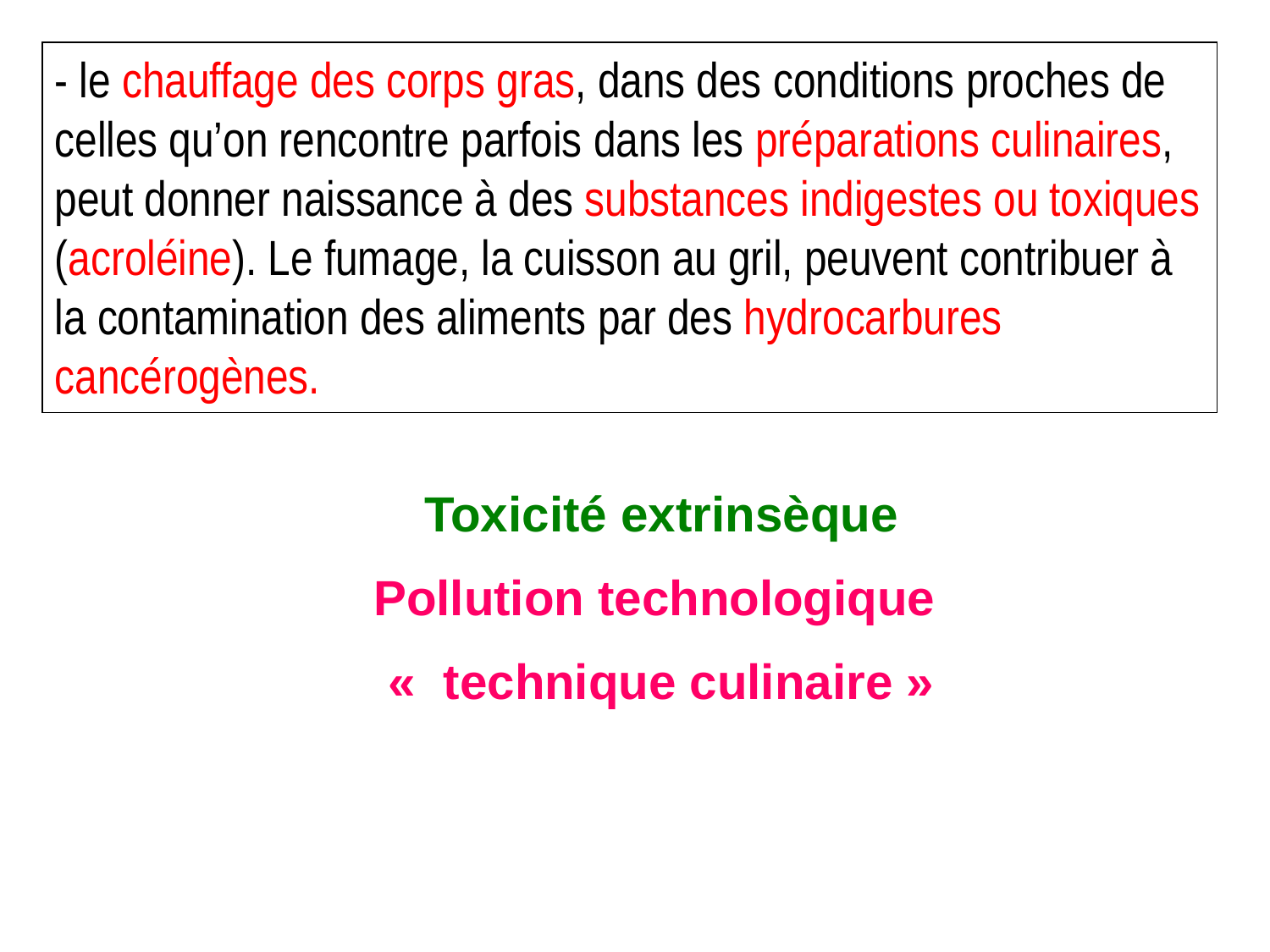

- le chauffage des corps gras, dans des conditions proches de celles qu’on rencontre parfois dans les préparations culinaires, peut donner naissance à des substances indigestes ou toxiques (acroléine). Le fumage, la cuisson au gril, peuvent contribuer à la contamination des aliments par des hydrocarbures cancérogènes.
Toxicité extrinsèque
Pollution technologique
«  technique culinaire »